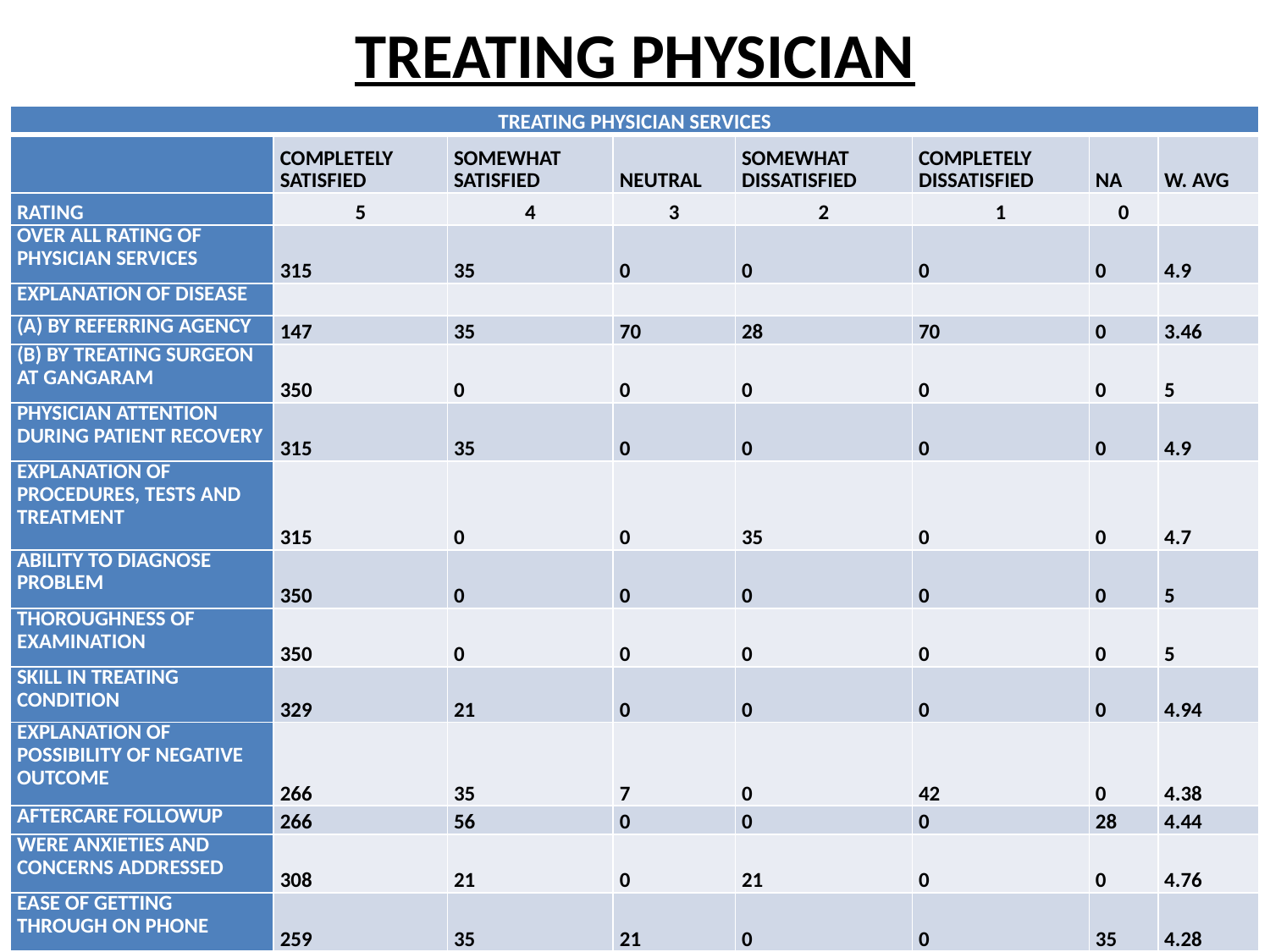

# TREATING PHYSICIAN
| TREATING PHYSICIAN SERVICES |  |  |  |  |  |  |  |
| --- | --- | --- | --- | --- | --- | --- | --- |
|  | COMPLETELY SATISFIED | SOMEWHAT SATISFIED | NEUTRAL | SOMEWHAT DISSATISFIED | COMPLETELY DISSATISFIED | NA | W. AVG |
| RATING | 5 | 4 | 3 | 2 | 1 | 0 |  |
| OVER ALL RATING OF PHYSICIAN SERVICES | 315 | 35 | 0 | 0 | 0 | 0 | 4.9 |
| EXPLANATION OF DISEASE |  |  |  |  |  |  |  |
| (A) BY REFERRING AGENCY | 147 | 35 | 70 | 28 | 70 | 0 | 3.46 |
| (B) BY TREATING SURGEON AT GANGARAM | 350 | 0 | 0 | 0 | 0 | 0 | 5 |
| PHYSICIAN ATTENTION DURING PATIENT RECOVERY | 315 | 35 | 0 | 0 | 0 | 0 | 4.9 |
| EXPLANATION OF PROCEDURES, TESTS AND TREATMENT | 315 | 0 | 0 | 35 | 0 | 0 | 4.7 |
| ABILITY TO DIAGNOSE PROBLEM | 350 | 0 | 0 | 0 | 0 | 0 | 5 |
| THOROUGHNESS OF EXAMINATION | 350 | 0 | 0 | 0 | 0 | 0 | 5 |
| SKILL IN TREATING CONDITION | 329 | 21 | 0 | 0 | 0 | 0 | 4.94 |
| EXPLANATION OF POSSIBILITY OF NEGATIVE OUTCOME | 266 | 35 | 7 | 0 | 42 | 0 | 4.38 |
| AFTERCARE FOLLOWUP | 266 | 56 | 0 | 0 | 0 | 28 | 4.44 |
| WERE ANXIETIES AND CONCERNS ADDRESSED | 308 | 21 | 0 | 21 | 0 | 0 | 4.76 |
| EASE OF GETTING THROUGH ON PHONE | 259 | 35 | 21 | 0 | 0 | 35 | 4.28 |